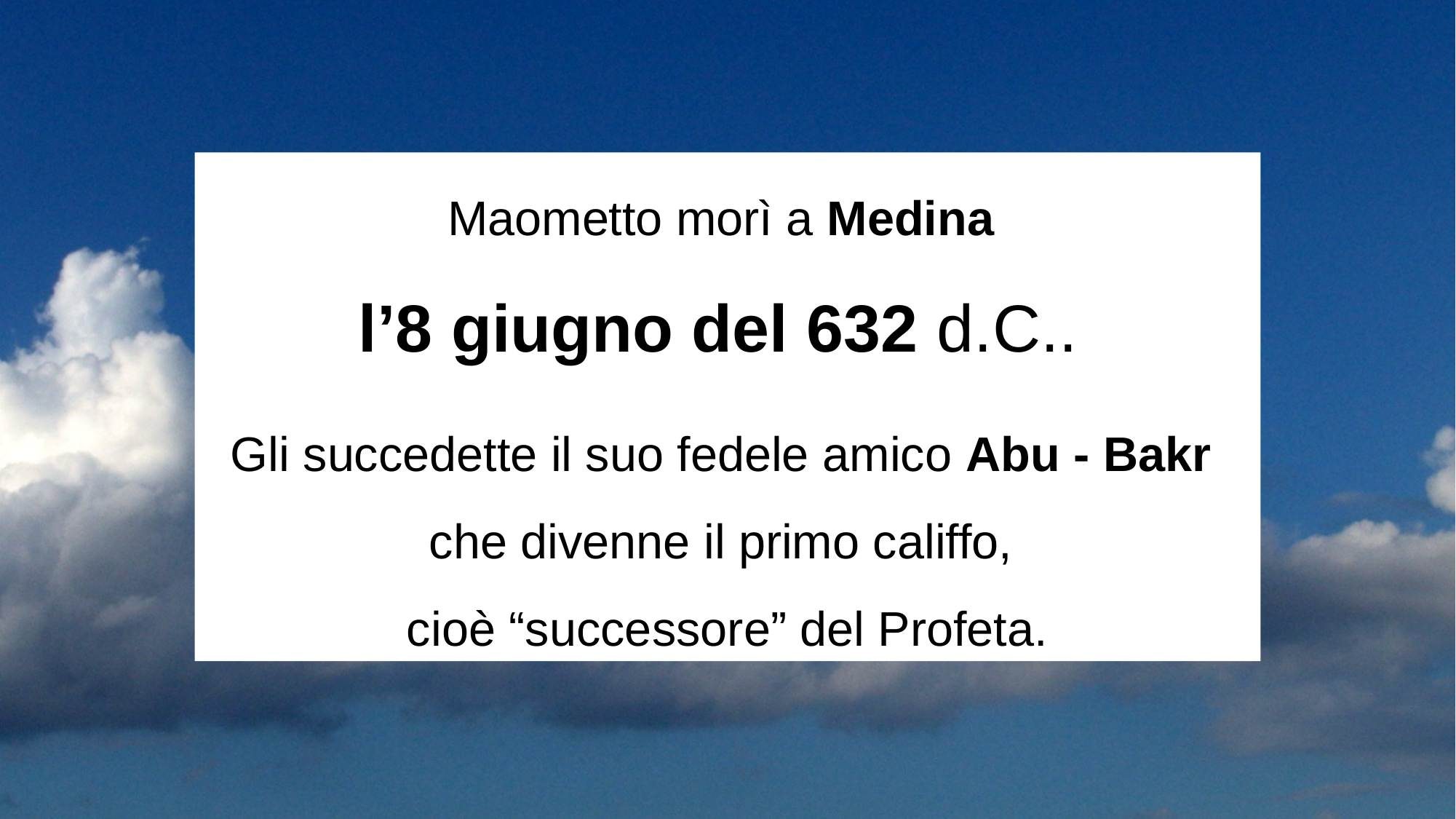

Maometto morì a Medina
l’8 giugno del 632 d.C..

Gli succedette il suo fedele amico Abu - Bakr
che divenne il primo califfo,
cioè “successore” del Profeta.